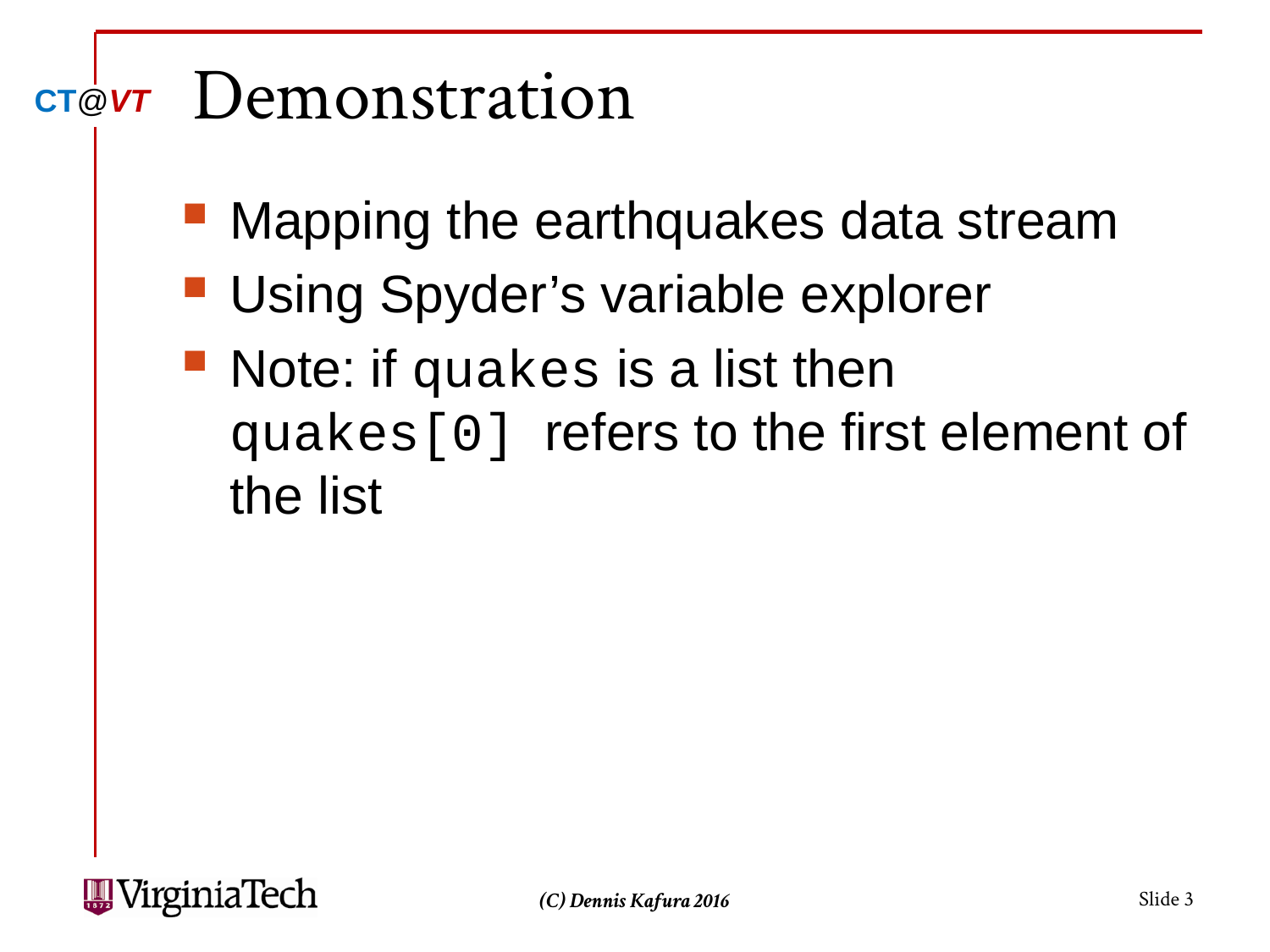

# Demonstration
Mapping the earthquakes data stream
Using Spyder’s variable explorer
Note: if quakes is a list then quakes[0]  refers to the first element of the list
 Slide 3
(C) Dennis Kafura 2016